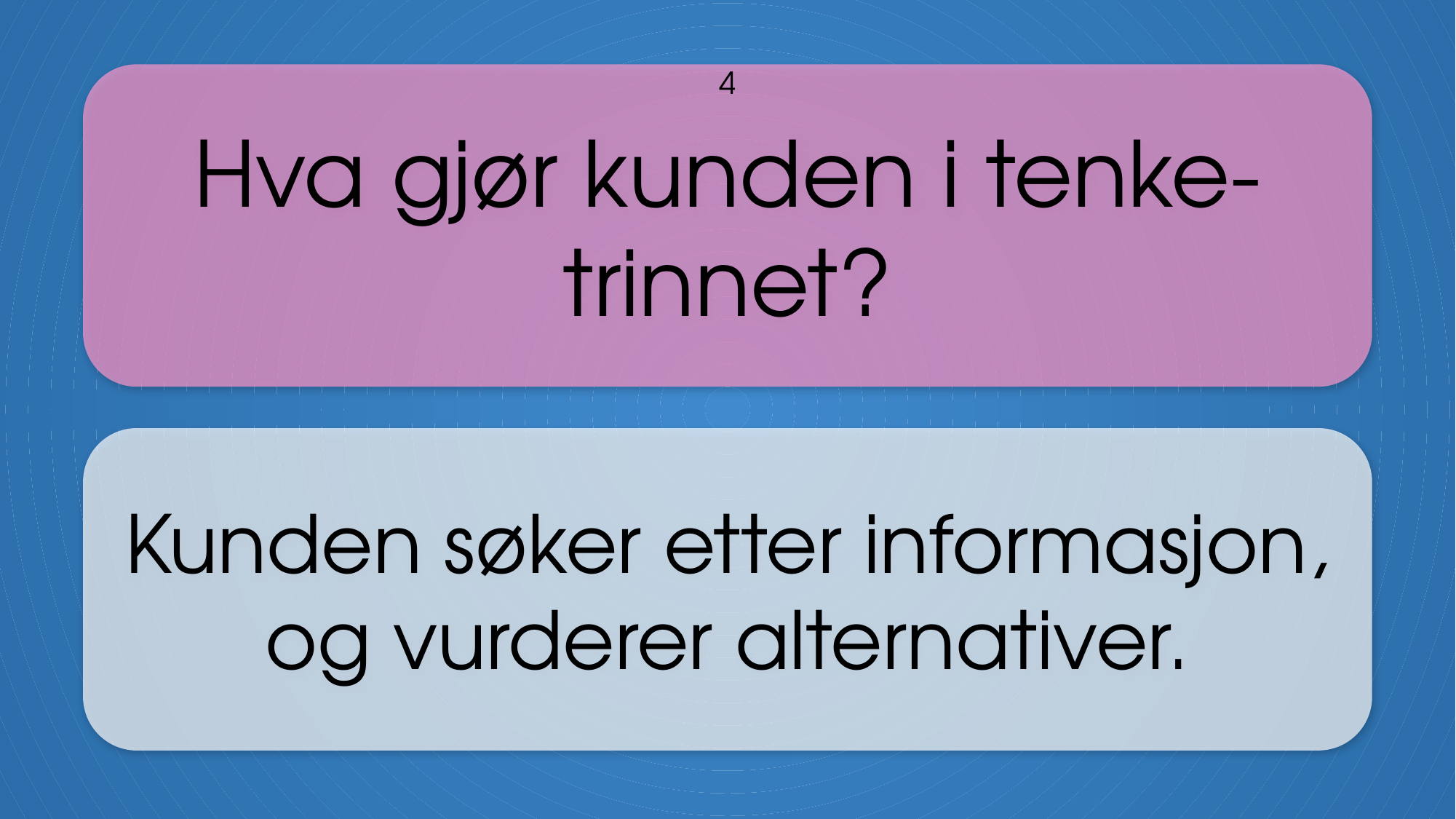

Hva gjør kunden i tenke-trinnet?
4
Kunden søker etter informasjon, og vurderer alternativer.